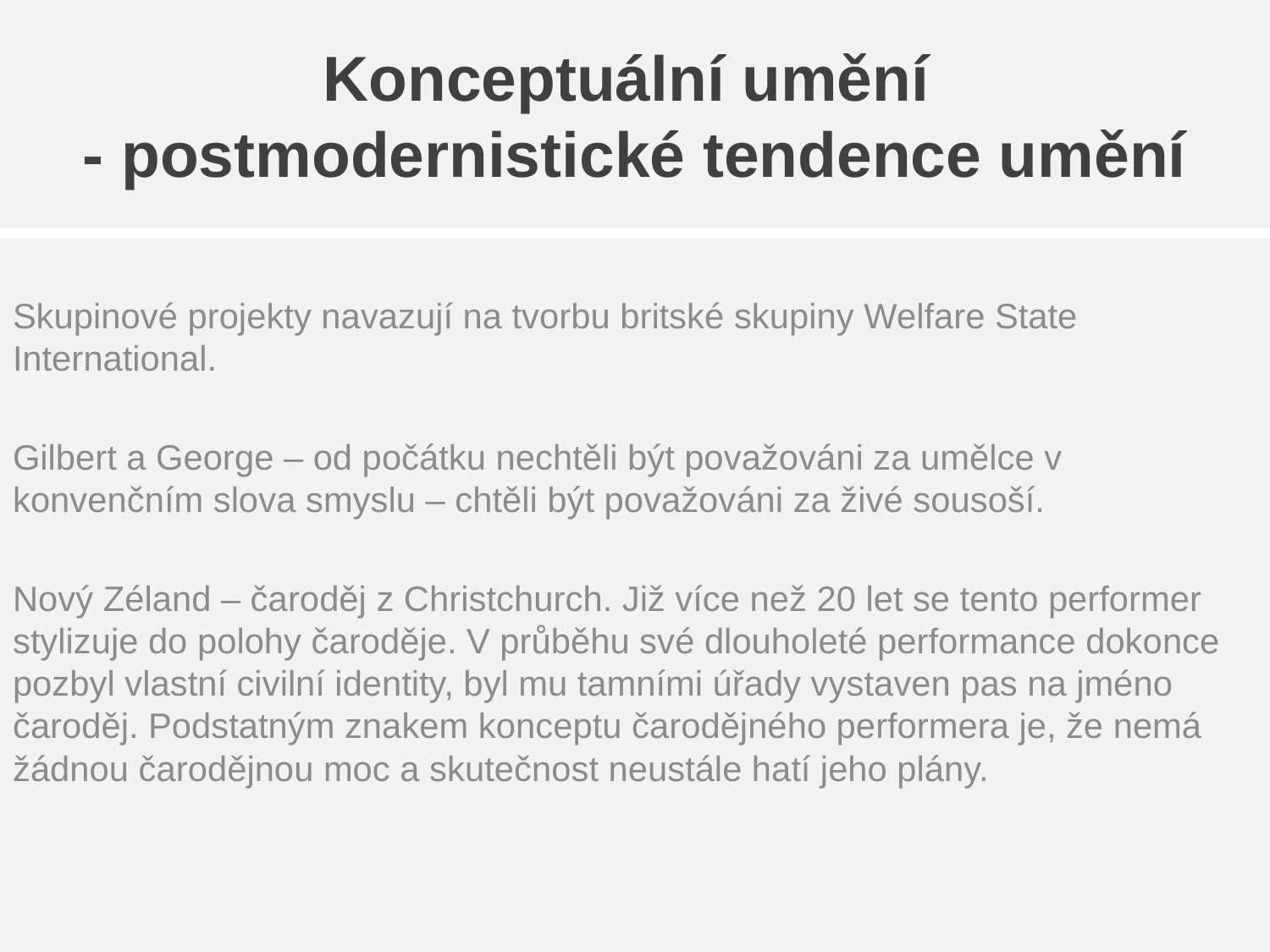

# Konceptuální umění - postmodernistické tendence umění

Skupinové projekty navazují na tvorbu britské skupiny Welfare State International.

Gilbert a George – od počátku nechtěli být považováni za umělce v konvenčním slova smyslu – chtěli být považováni za živé sousoší.

Nový Zéland – čaroděj z Christchurch. Již více než 20 let se tento performer stylizuje do polohy čaroděje. V průběhu své dlouholeté performance dokonce pozbyl vlastní civilní identity, byl mu tamními úřady vystaven pas na jméno čaroděj. Podstatným znakem konceptu čarodějného performera je, že nemá žádnou čarodějnou moc a skutečnost neustále hatí jeho plány.